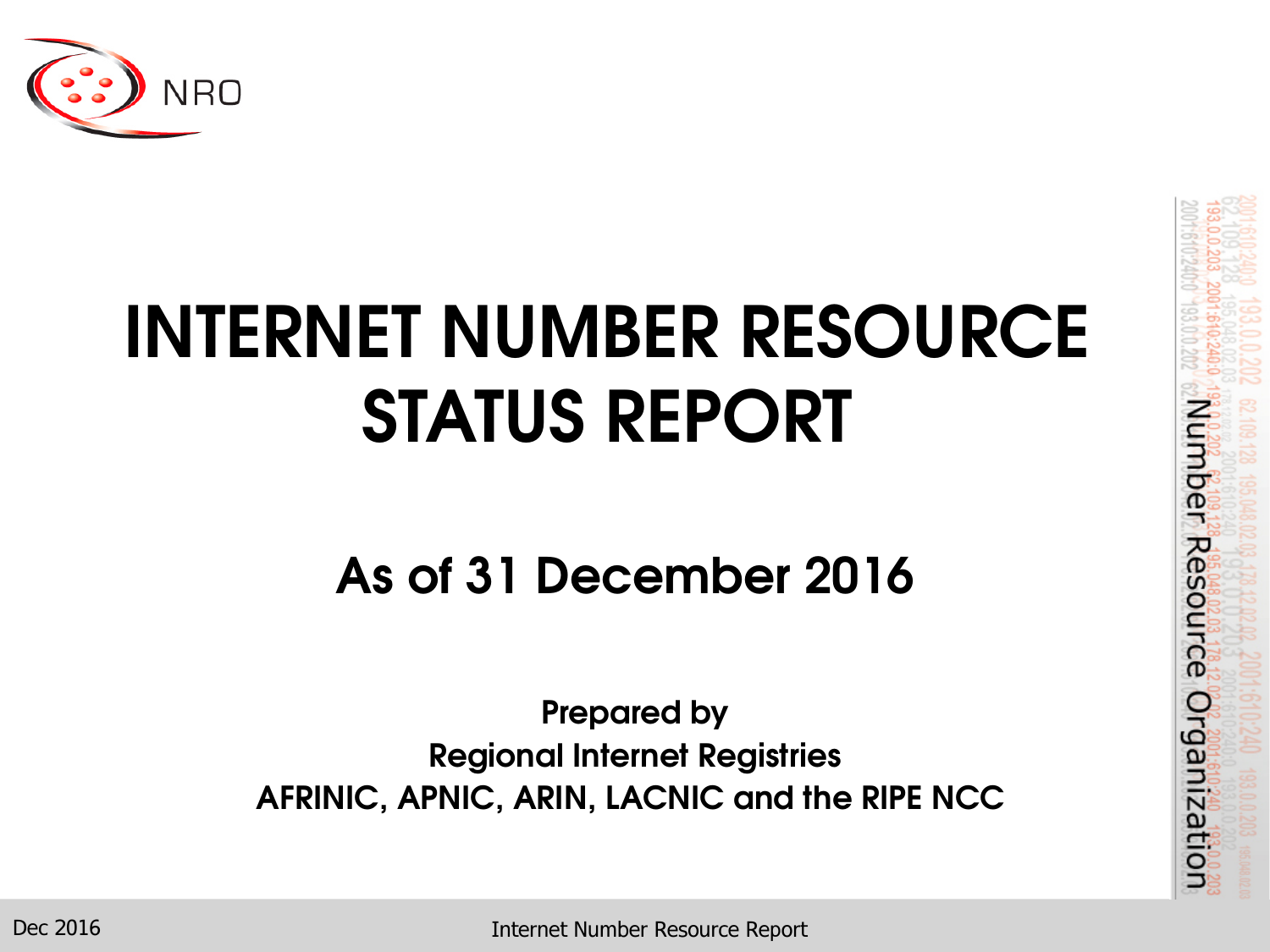

INTERNET NUMBER RESOURCE STATUS REPORT
As of 31 December 2016
Prepared by
Regional Internet Registries
AFRINIC, APNIC, ARIN, LACNIC and the RIPE NCC
Dec 2016
Internet Number Resource Report